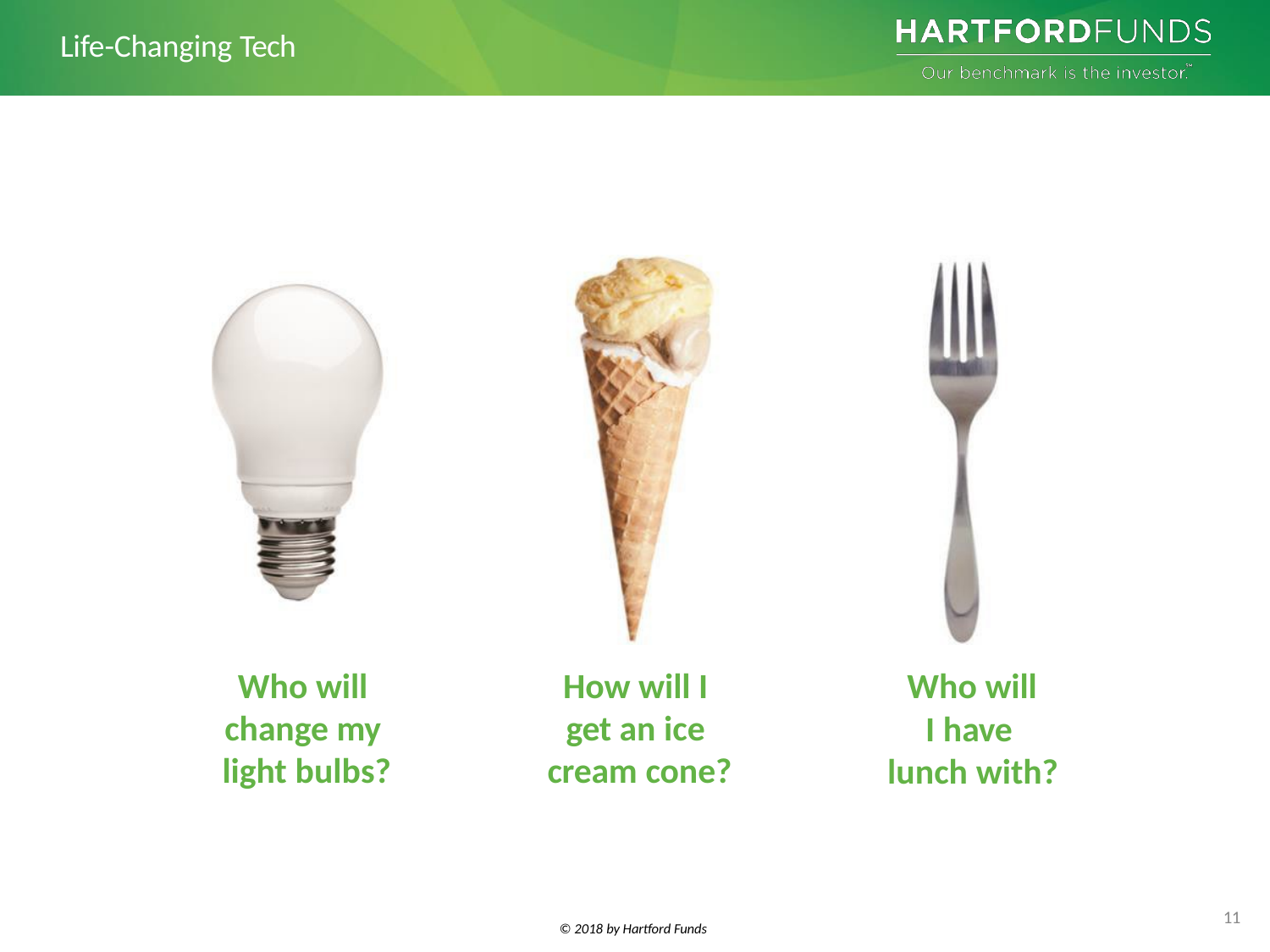

Life-Changing Tech

Who will  change my  light bulbs?
How will I  get an ice  cream cone?
Who will
I have  lunch with?
11
© 2018 by Hartford Funds